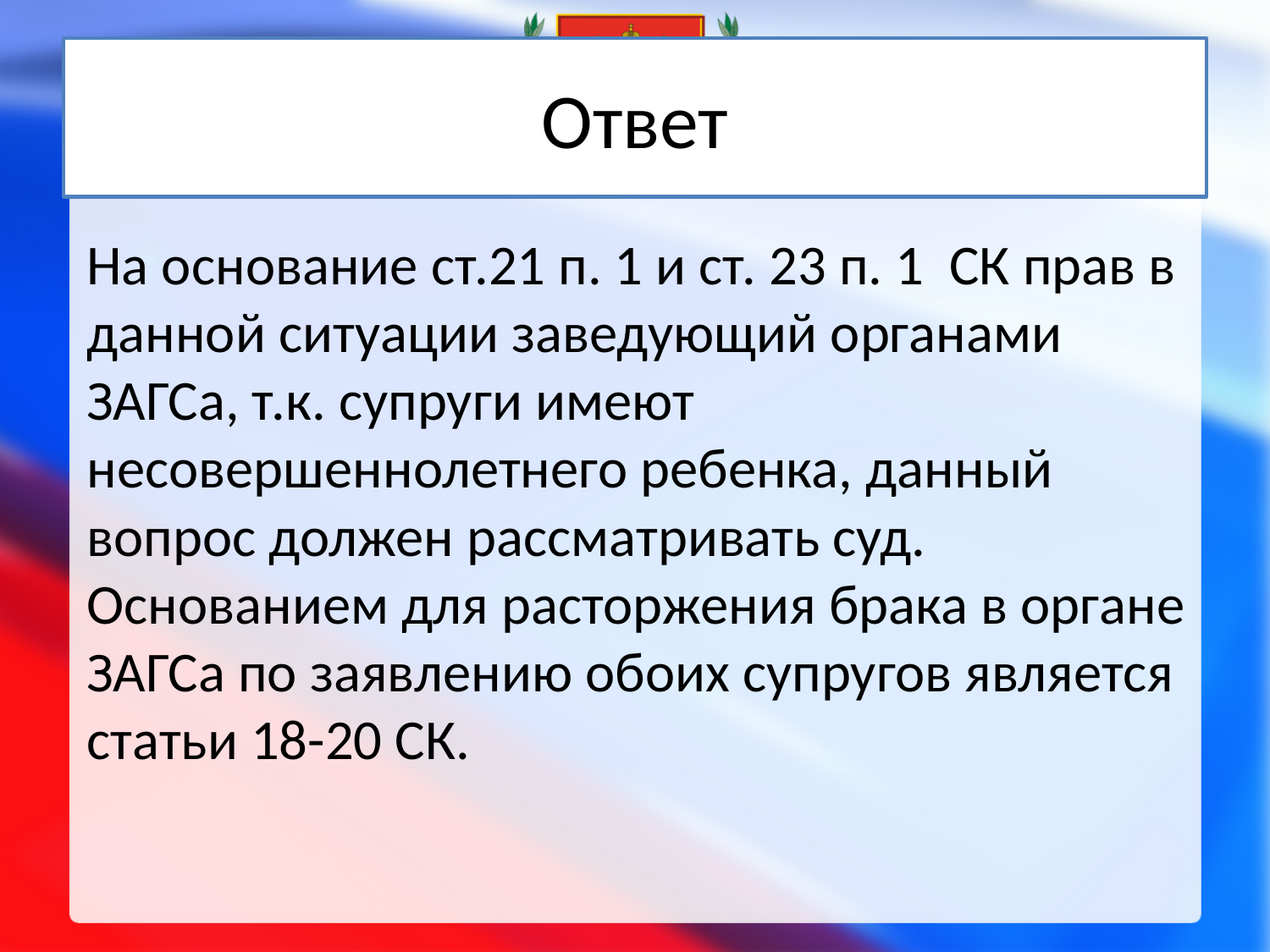

# Ответ
На основание ст.21 п. 1 и ст. 23 п. 1  СК прав в данной ситуации заведующий органами ЗАГСа, т.к. супруги имеют несовершеннолетнего ребенка, данный вопрос должен рассматривать суд. Основанием для расторжения брака в органе ЗАГСа по заявлению обоих супругов является статьи 18-20 СК.